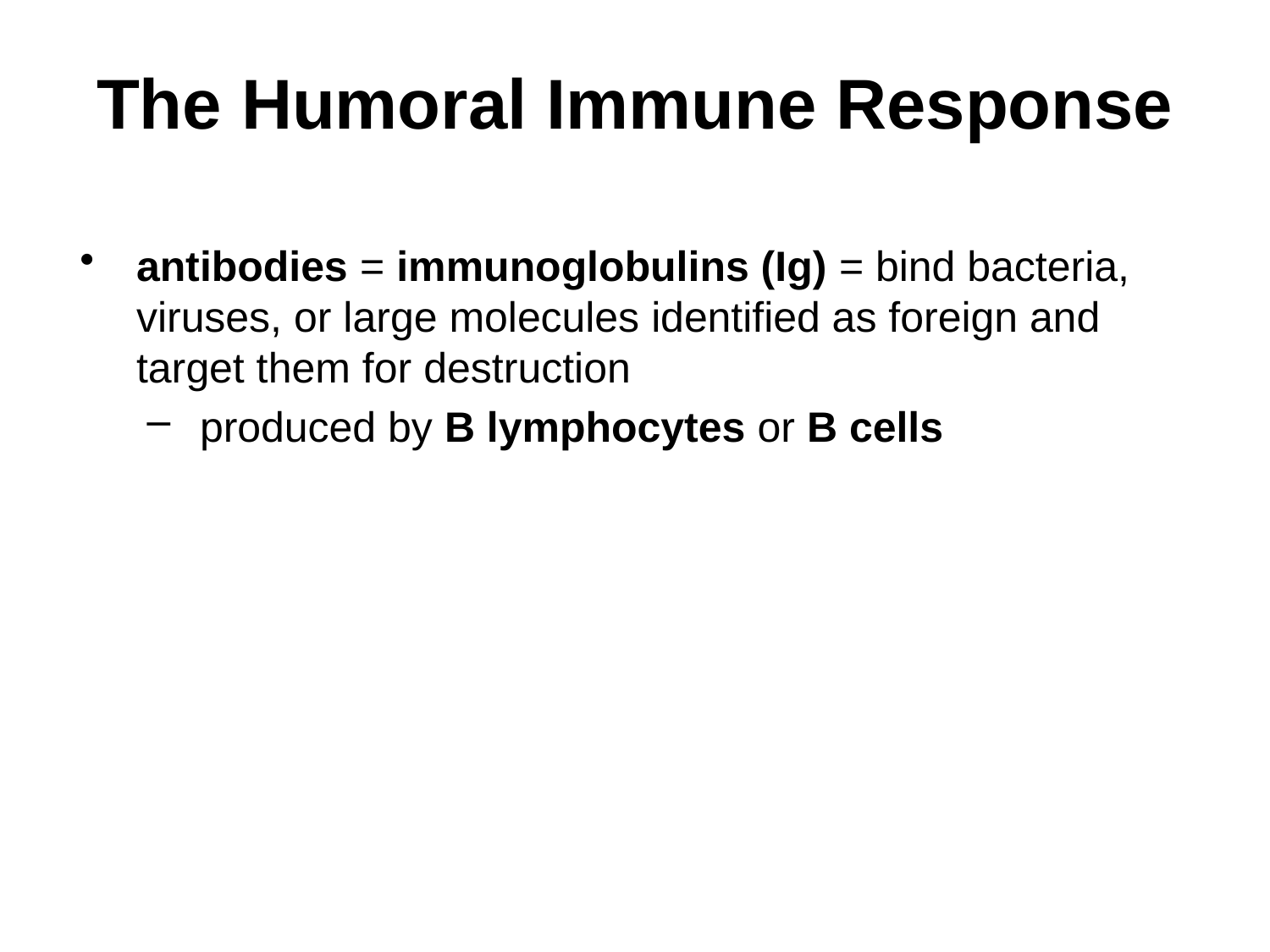

# The Humoral Immune Response
antibodies = immunoglobulins (Ig) = bind bacteria, viruses, or large molecules identified as foreign and target them for destruction
produced by B lymphocytes or B cells